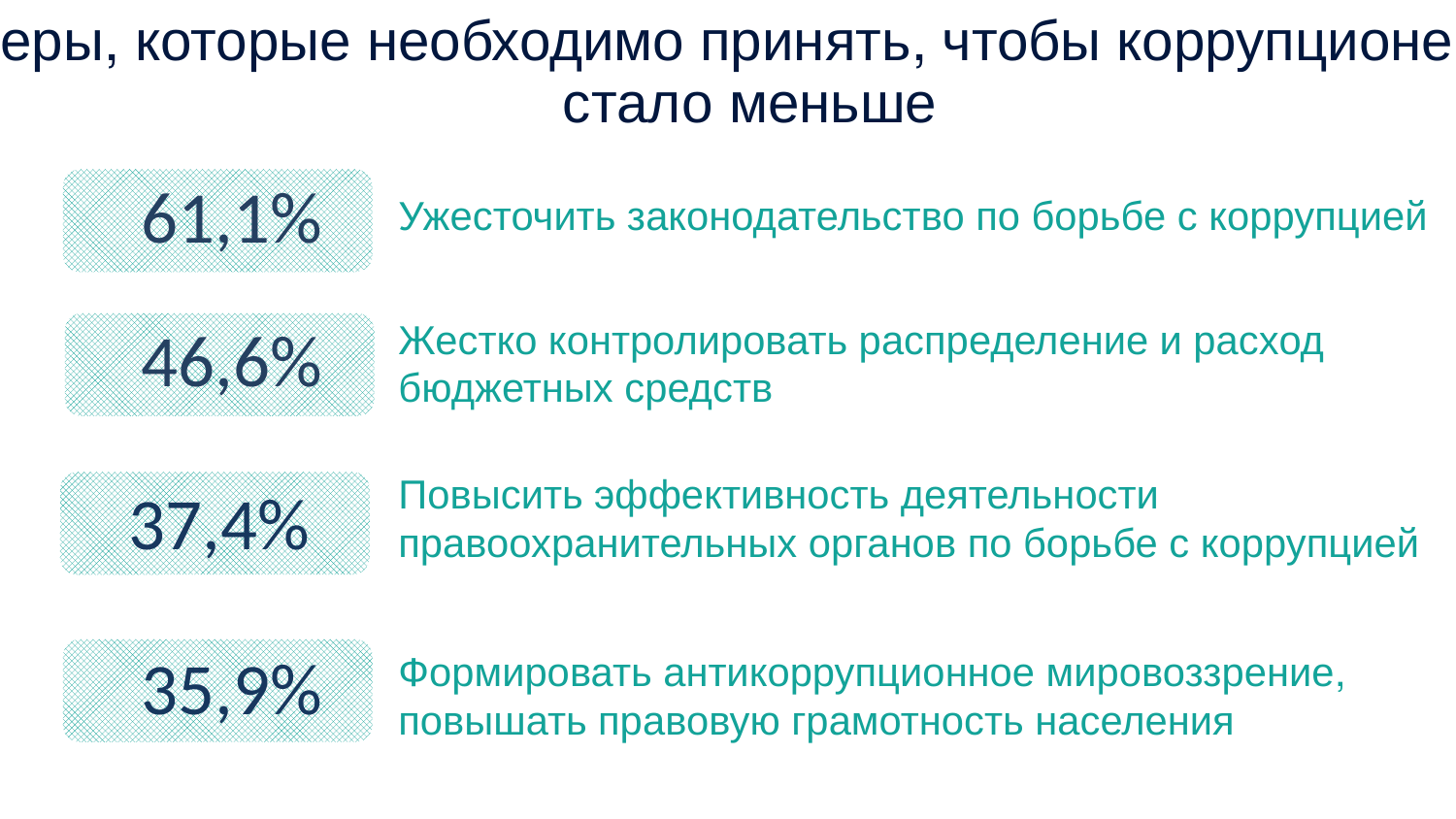

Меры, которые необходимо принять, чтобы коррупционеров стало меньше
61,1%

Ужесточить законодательство по борьбе с коррупцией
46,6%
Жестко контролировать распределение и расход бюджетных средств

Повысить эффективность деятельности
правоохранительных органов по борьбе с коррупцией
37,4%

35,9%
Формировать антикоррупционное мировоззрение, повышать правовую грамотность населения